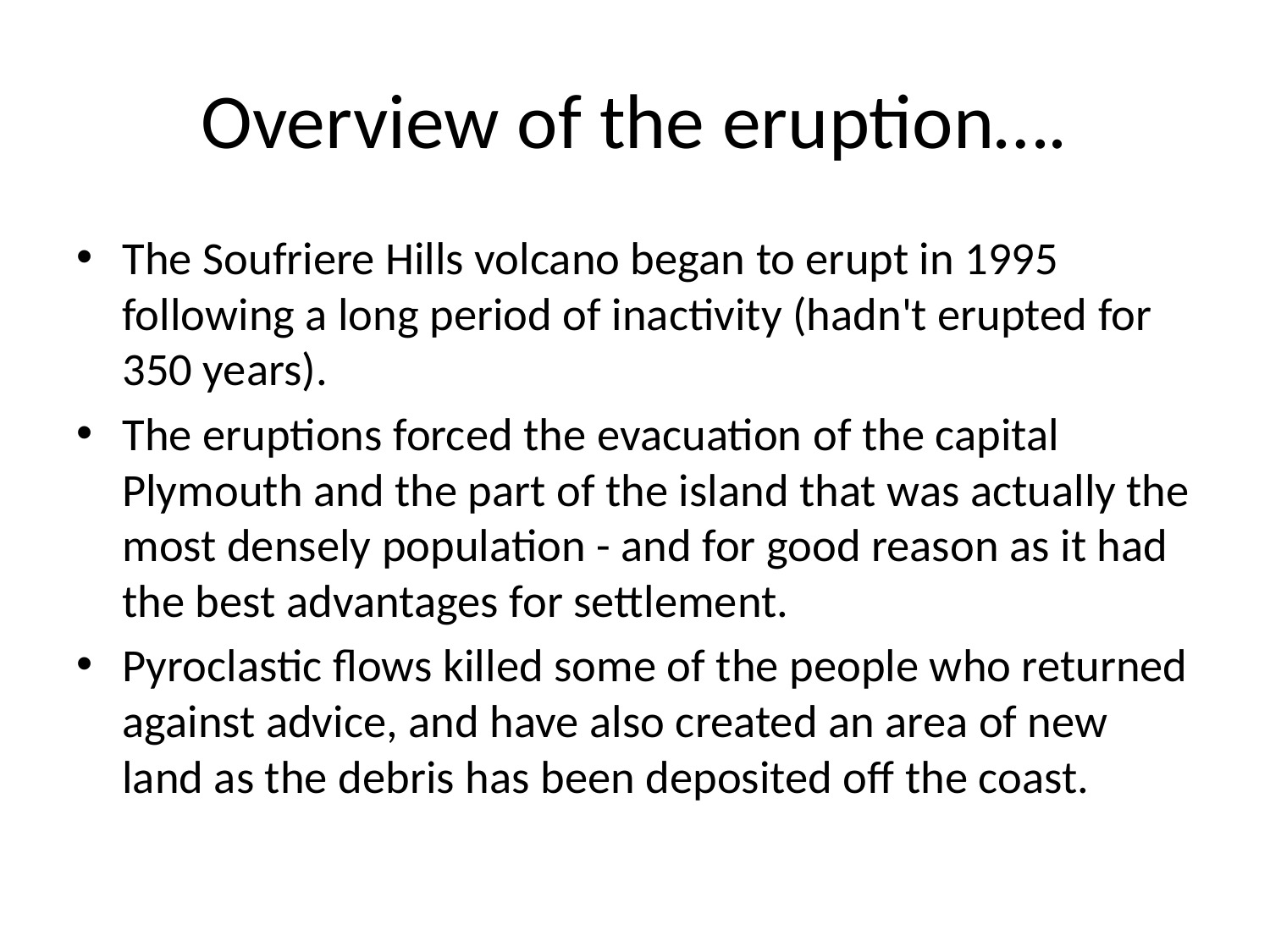

# Overview of the eruption….
The Soufriere Hills volcano began to erupt in 1995 following a long period of inactivity (hadn't erupted for 350 years).
The eruptions forced the evacuation of the capital Plymouth and the part of the island that was actually the most densely population - and for good reason as it had the best advantages for settlement.
Pyroclastic flows killed some of the people who returned against advice, and have also created an area of new land as the debris has been deposited off the coast.